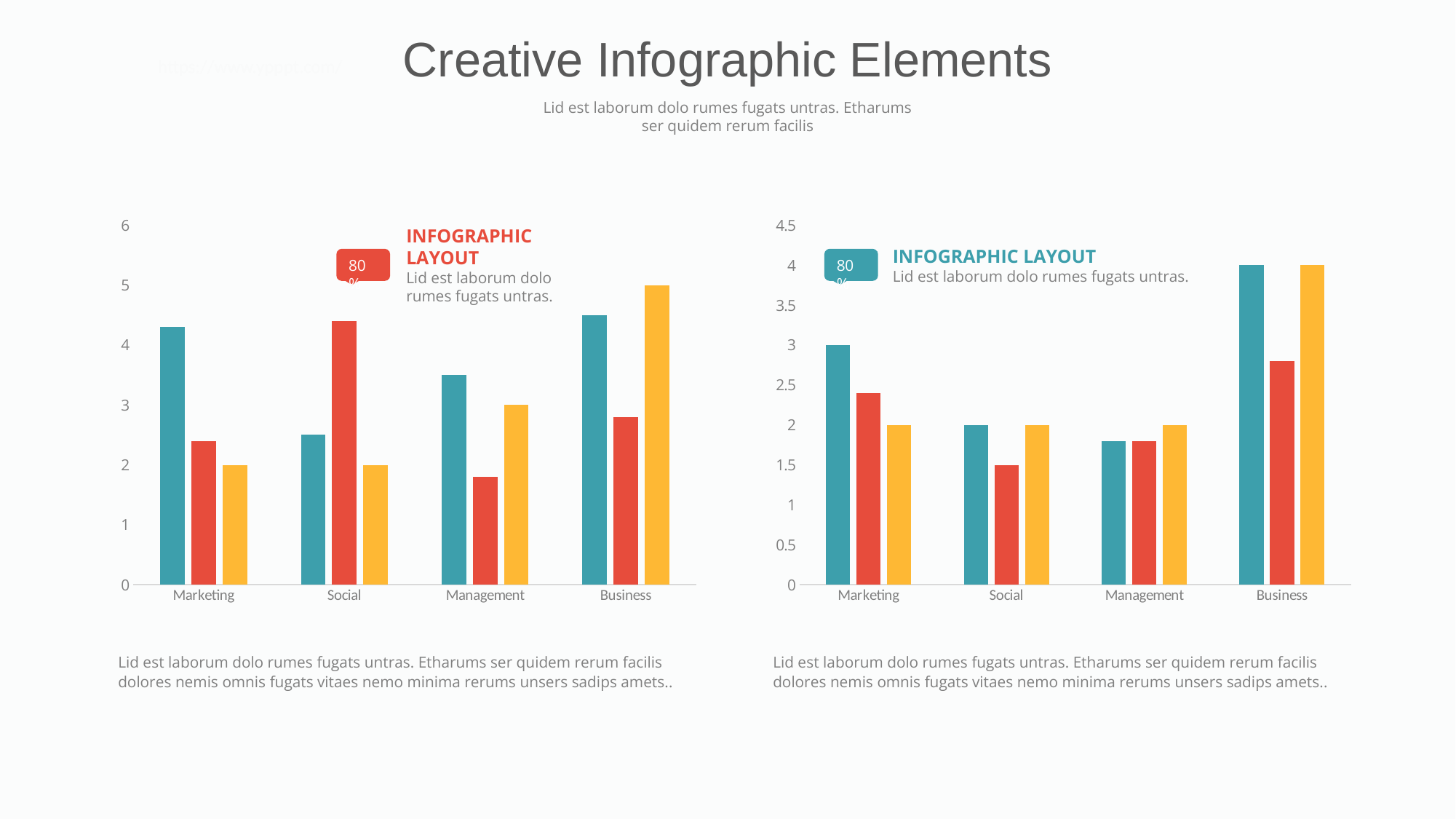

Creative Infographic Elements
https://www.ypppt.com/
Lid est laborum dolo rumes fugats untras. Etharums ser quidem rerum facilis

### Chart

| Category | Series 1 | Series 2 | Series 3 |
|---|---|---|---|
| Marketing | 4.3 | 2.4 | 2.0 |
| Social | 2.5 | 4.4 | 2.0 |
| Management | 3.5 | 1.8 | 3.0 |
| Business | 4.5 | 2.8 | 5.0 |
INFOGRAPHIC LAYOUT
Lid est laborum dolo rumes fugats untras.
80%
Lid est laborum dolo rumes fugats untras. Etharums ser quidem rerum facilis dolores nemis omnis fugats vitaes nemo minima rerums unsers sadips amets..

### Chart

| Category | Series 1 | Series 2 | Series 3 |
|---|---|---|---|
| Marketing | 3.0 | 2.4 | 2.0 |
| Social | 2.0 | 1.5 | 2.0 |
| Management | 1.8 | 1.8 | 2.0 |
| Business | 4.0 | 2.8 | 4.0 |
INFOGRAPHIC LAYOUT
Lid est laborum dolo rumes fugats untras.
80%
Lid est laborum dolo rumes fugats untras. Etharums ser quidem rerum facilis dolores nemis omnis fugats vitaes nemo minima rerums unsers sadips amets..